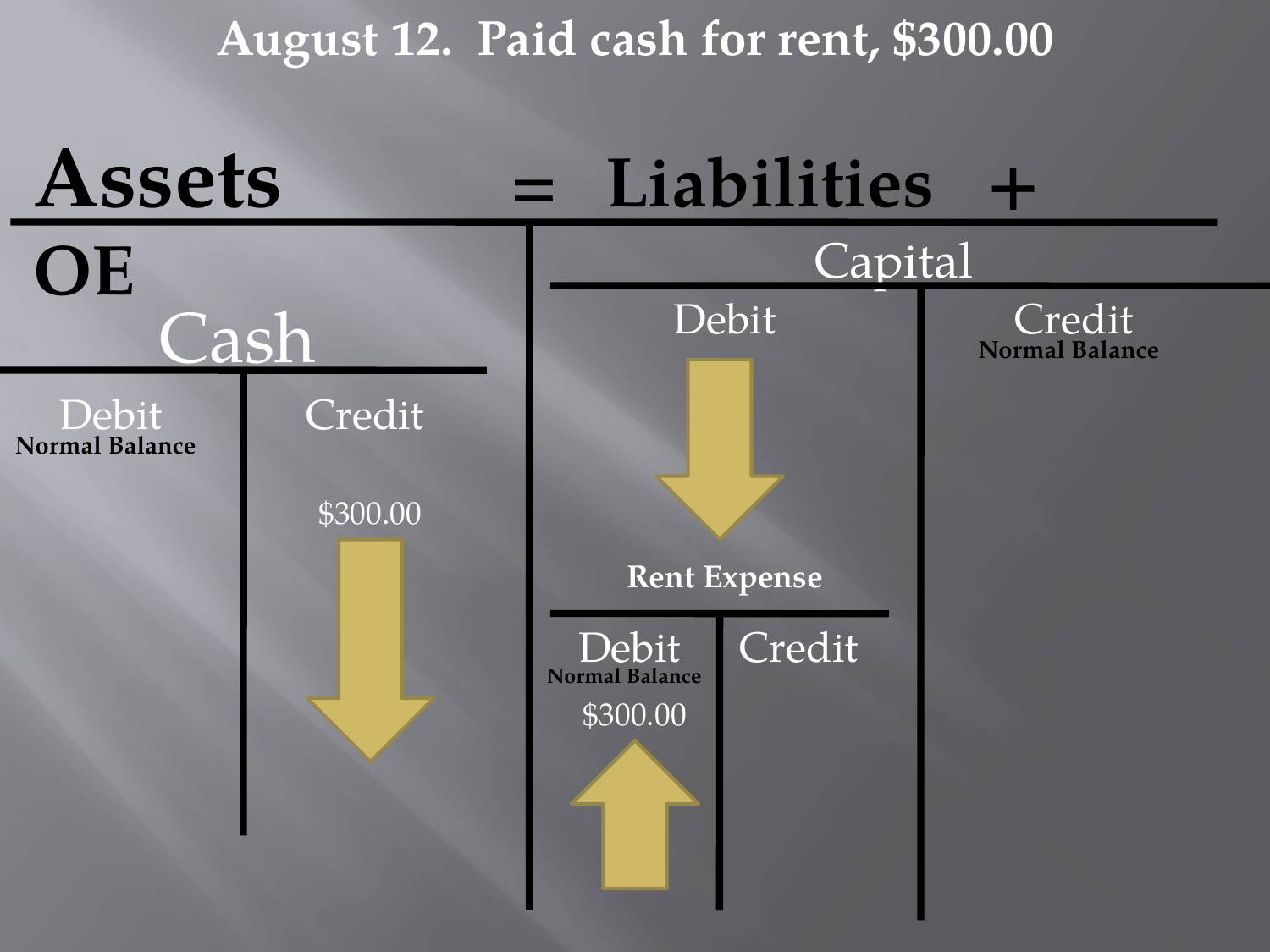

August 12.  Paid cash for rent, $300.00
Assets		      =   Liabilities   +   OE
Capital
Cash
Debit
Credit
Normal Balance

Debit
Credit
Normal Balance
$300.00

Rent Expense
Debit
Credit
Normal Balance
$300.00